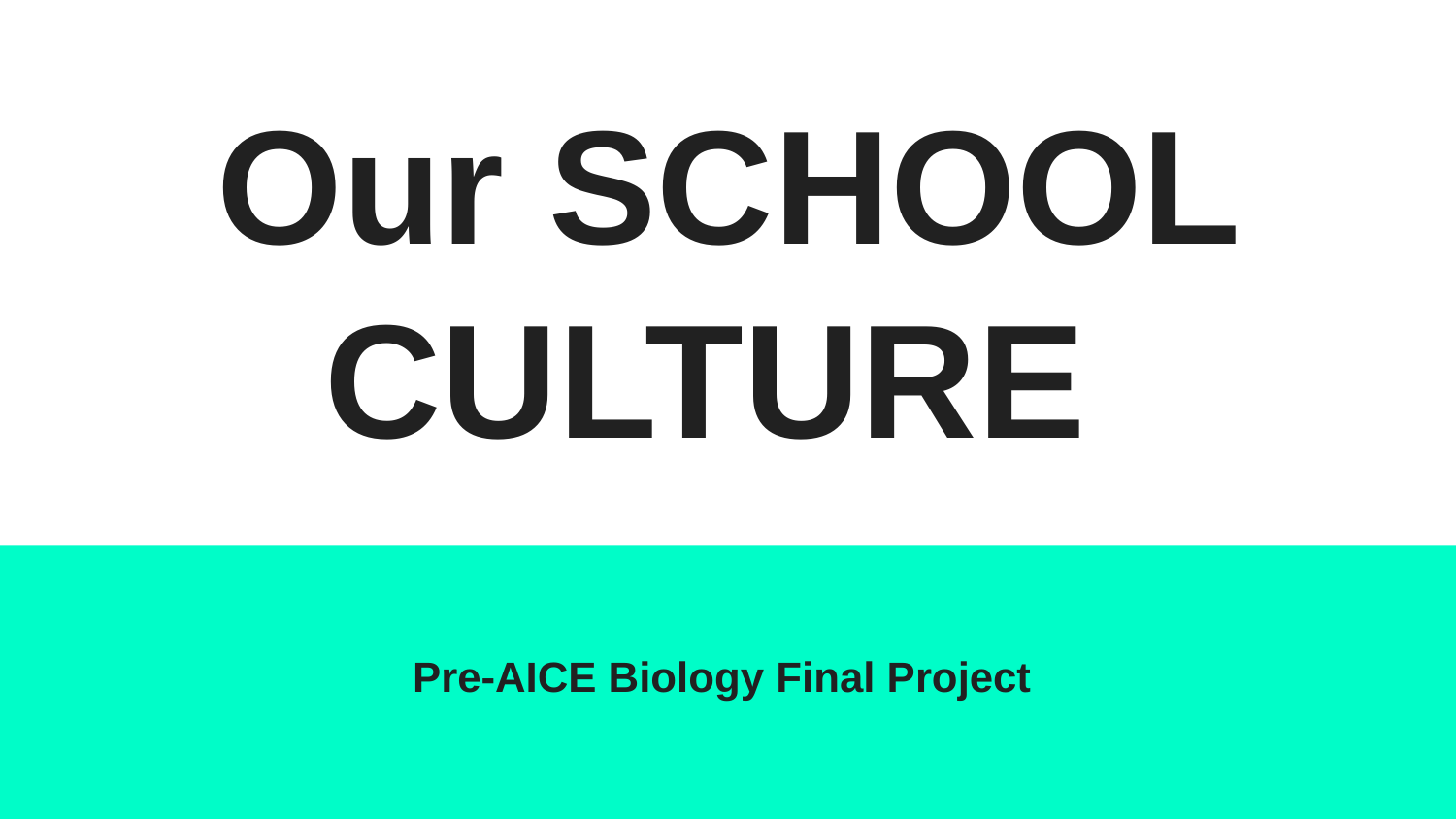

# Our SCHOOL CULTURE
Pre-AICE Biology Final Project